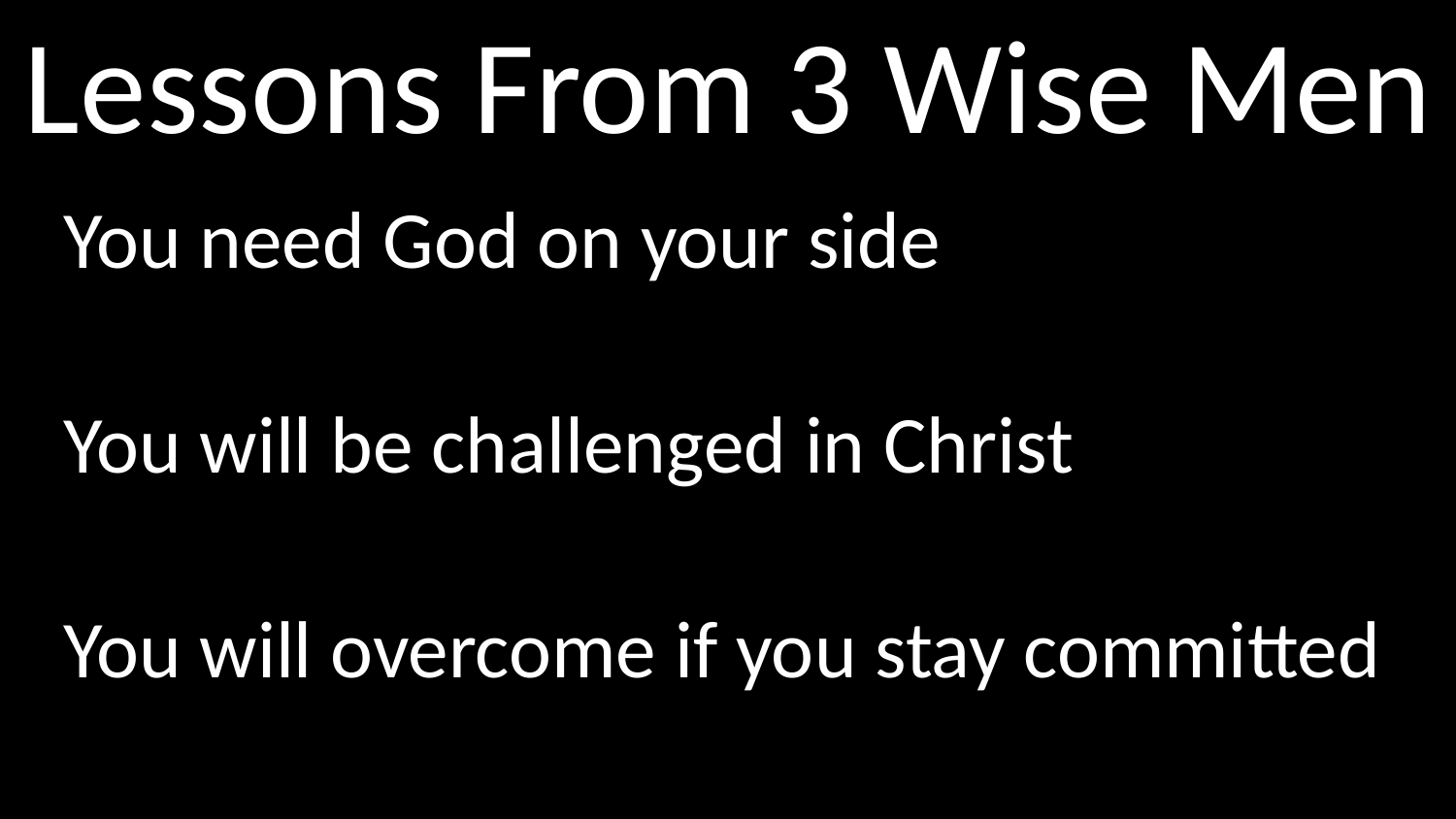

# Lessons From 3 Wise Men
You need God on your side

You will be challenged in Christ

You will overcome if you stay committed